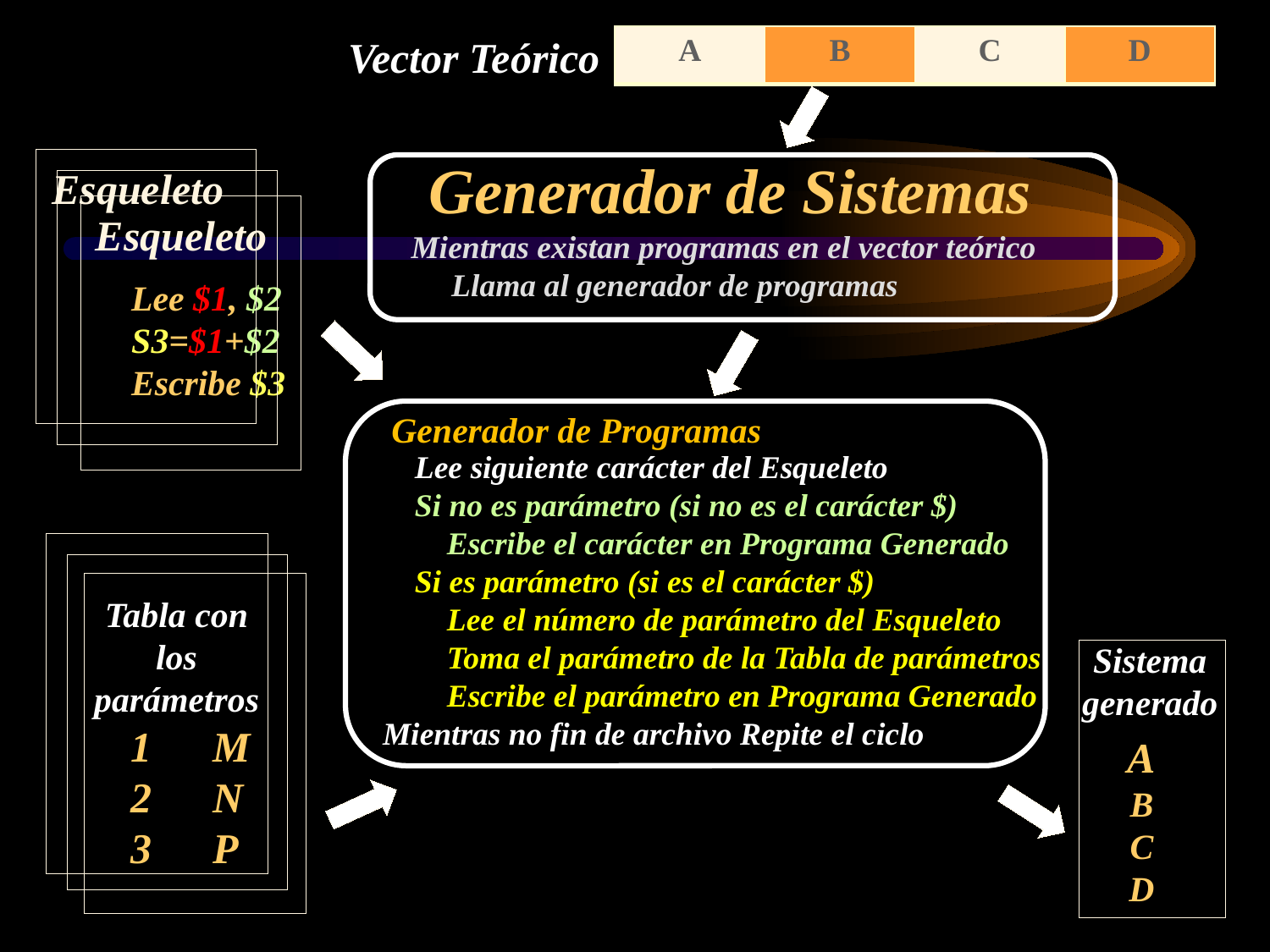

Vector Teórico
| A | B | C | D |
| --- | --- | --- | --- |

Generador de Sistemas
Mientras existan programas en el vector teórico
     Llama al generador de programas

Esqueleto

Esqueleto
Lee $1, $2
S3=$1+$2
Escribe $3

Generador de Programas
    Lee siguiente carácter del Esqueleto
    Si no es parámetro (si no es el carácter $)
        Escribe el carácter en Programa Generado
    Si es parámetro (si es el carácter $)
        Lee el número de parámetro del Esqueleto
        Toma el parámetro de la Tabla de parámetros
        Escribe el parámetro en Programa Generado
Mientras no fin de archivo Repite el ciclo

Tabla con los parámetros
1
2
3
M
N
P
Sistema generado

A
B
C
D